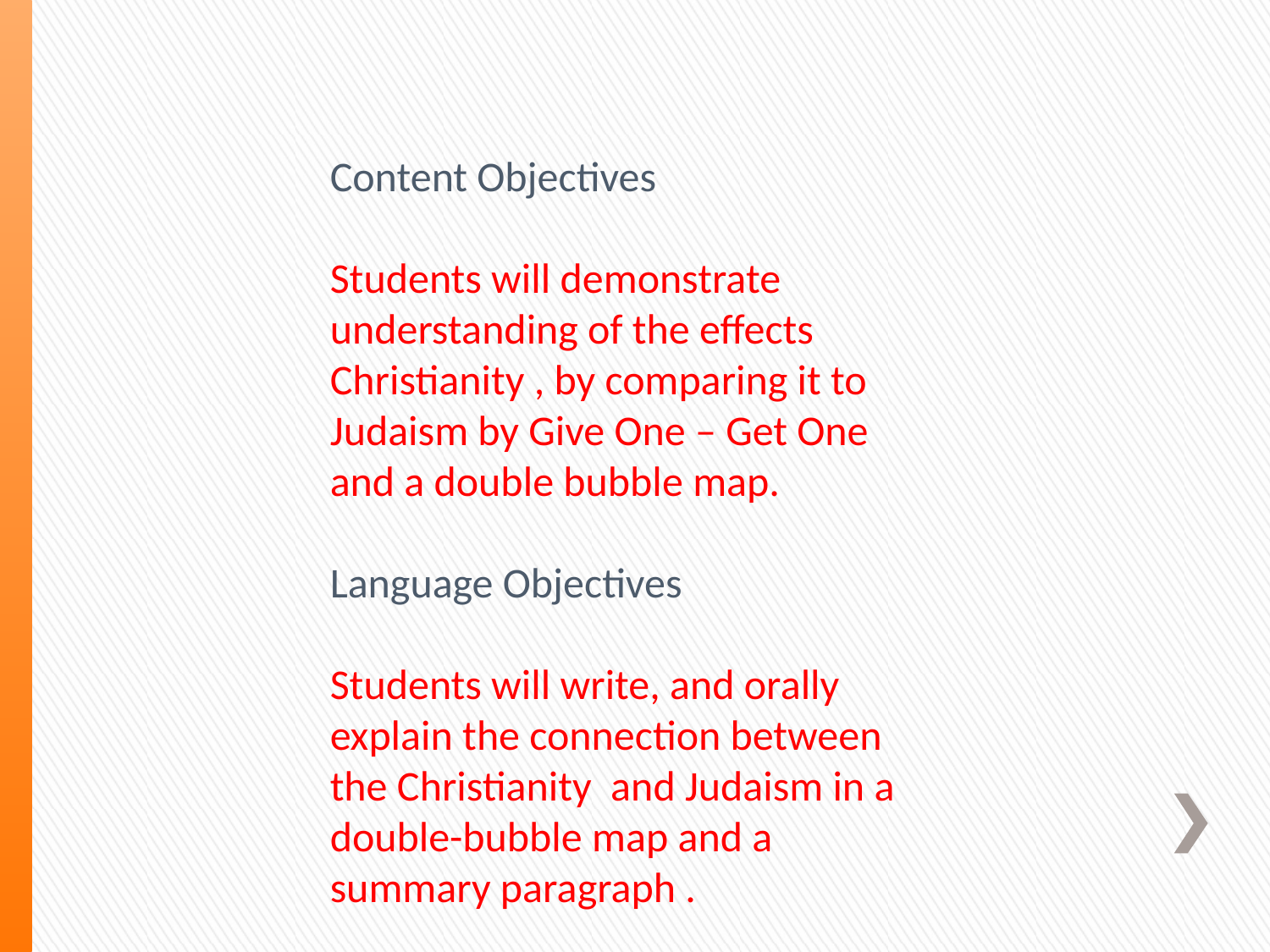

Content Objectives

Students will demonstrate understanding of the effects Christianity , by comparing it to Judaism by Give One – Get One and a double bubble map.

Language Objectives

Students will write, and orally explain the connection between the Christianity  and Judaism in a double-bubble map and a summary paragraph .